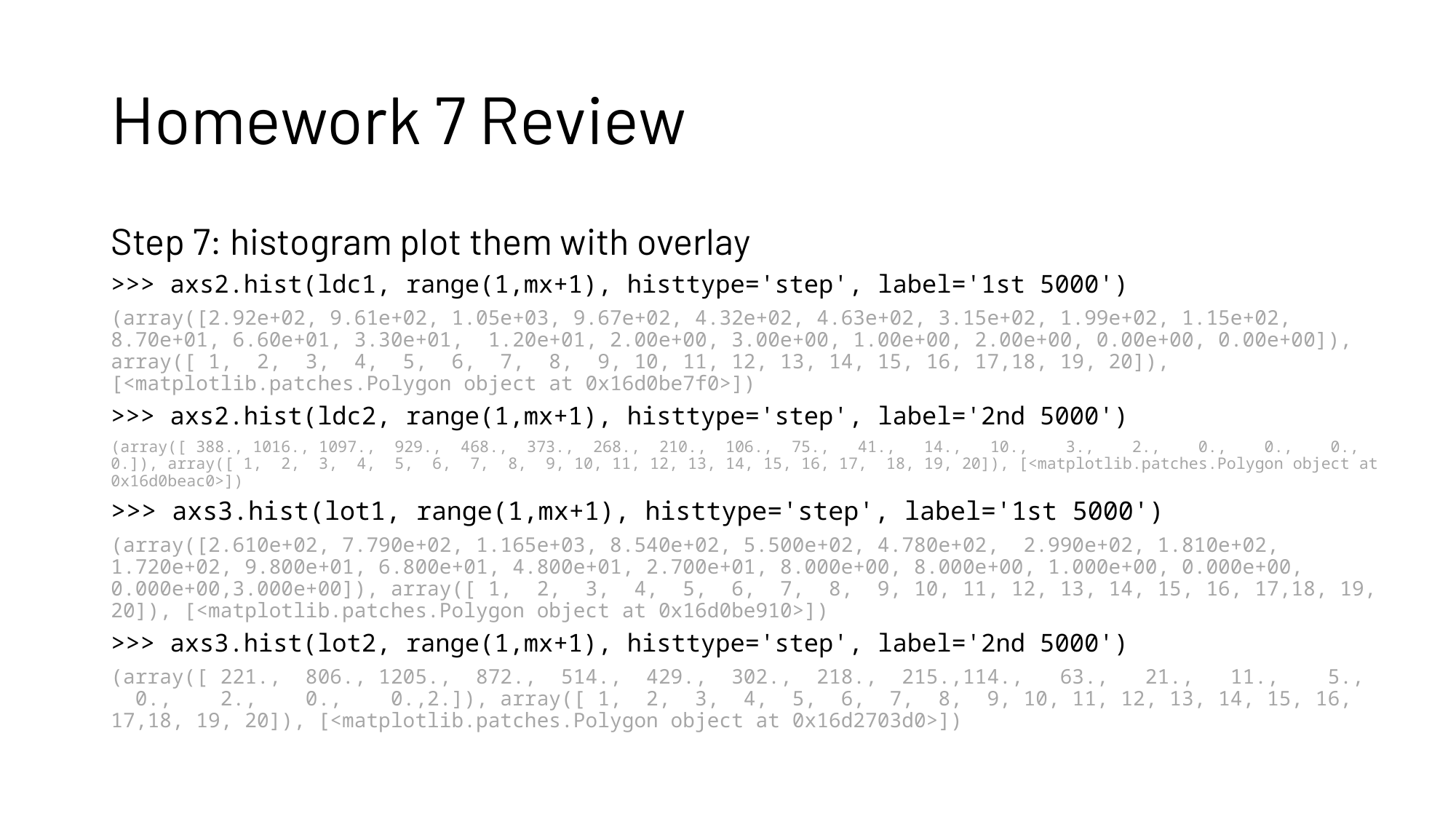

# Homework 7 Review
Step 7: histogram plot them with overlay
>>> axs2.hist(ldc1, range(1,mx+1), histtype='step', label='1st 5000')
(array([2.92e+02, 9.61e+02, 1.05e+03, 9.67e+02, 4.32e+02, 4.63e+02, 3.15e+02, 1.99e+02, 1.15e+02, 8.70e+01, 6.60e+01, 3.30e+01,  1.20e+01, 2.00e+00, 3.00e+00, 1.00e+00, 2.00e+00, 0.00e+00, 0.00e+00]), array([ 1,  2,  3,  4,  5,  6,  7,  8,  9, 10, 11, 12, 13, 14, 15, 16, 17,18, 19, 20]), [<matplotlib.patches.Polygon object at 0x16d0be7f0>])
>>> axs2.hist(ldc2, range(1,mx+1), histtype='step', label='2nd 5000')
(array([ 388., 1016., 1097.,  929.,  468.,  373.,  268.,  210.,  106.,  75.,   41.,   14.,   10.,    3.,    2.,    0.,    0.,    0.,  0.]), array([ 1,  2,  3,  4,  5,  6,  7,  8,  9, 10, 11, 12, 13, 14, 15, 16, 17,  18, 19, 20]), [<matplotlib.patches.Polygon object at 0x16d0beac0>])
>>> axs3.hist(lot1, range(1,mx+1), histtype='step', label='1st 5000')
(array([2.610e+02, 7.790e+02, 1.165e+03, 8.540e+02, 5.500e+02, 4.780e+02,  2.990e+02, 1.810e+02, 1.720e+02, 9.800e+01, 6.800e+01, 4.800e+01, 2.700e+01, 8.000e+00, 8.000e+00, 1.000e+00, 0.000e+00, 0.000e+00,3.000e+00]), array([ 1,  2,  3,  4,  5,  6,  7,  8,  9, 10, 11, 12, 13, 14, 15, 16, 17,18, 19, 20]), [<matplotlib.patches.Polygon object at 0x16d0be910>])
>>> axs3.hist(lot2, range(1,mx+1), histtype='step', label='2nd 5000')
(array([ 221.,  806., 1205.,  872.,  514.,  429.,  302.,  218.,  215.,114.,   63.,   21.,   11.,    5.,    0.,    2.,    0.,    0.,2.]), array([ 1,  2,  3,  4,  5,  6,  7,  8,  9, 10, 11, 12, 13, 14, 15, 16, 17,18, 19, 20]), [<matplotlib.patches.Polygon object at 0x16d2703d0>])